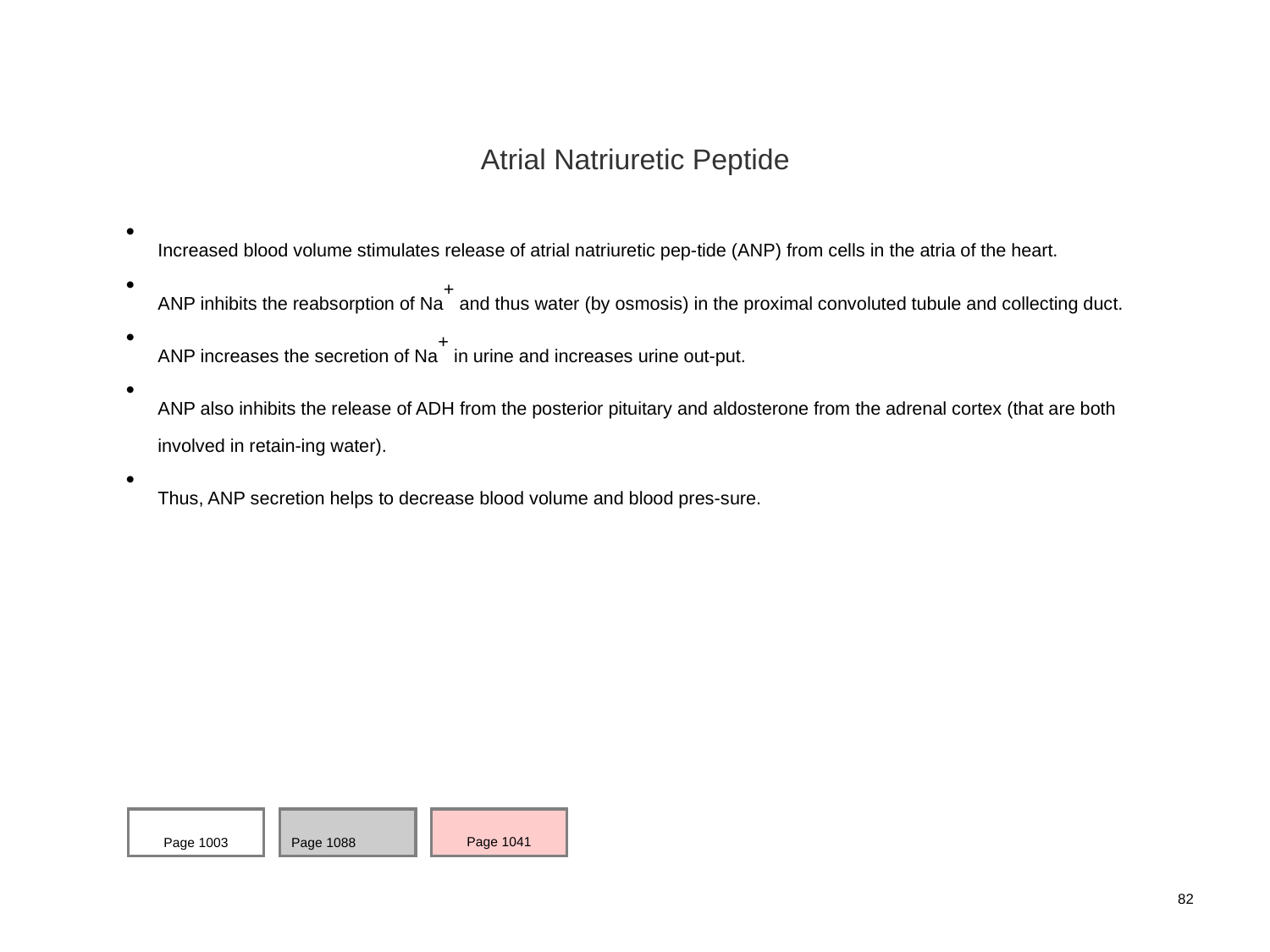

Atrial Natriuretic Peptide
Increased blood volume stimulates release of atrial natriuretic pep-tide (ANP) from cells in the atria of the heart.
ANP inhibits the reabsorption of Na+ and thus water (by osmosis) in the proximal convoluted tubule and collecting duct.
ANP increases the secretion of Na+ in urine and increases urine out-put.
ANP also inhibits the release of ADH from the posterior pituitary and aldosterone from the adrenal cortex (that are both involved in retain-ing water).
Thus, ANP secretion helps to decrease blood volume and blood pres-sure.

Page 1003

Page 1088

Page 1041
82